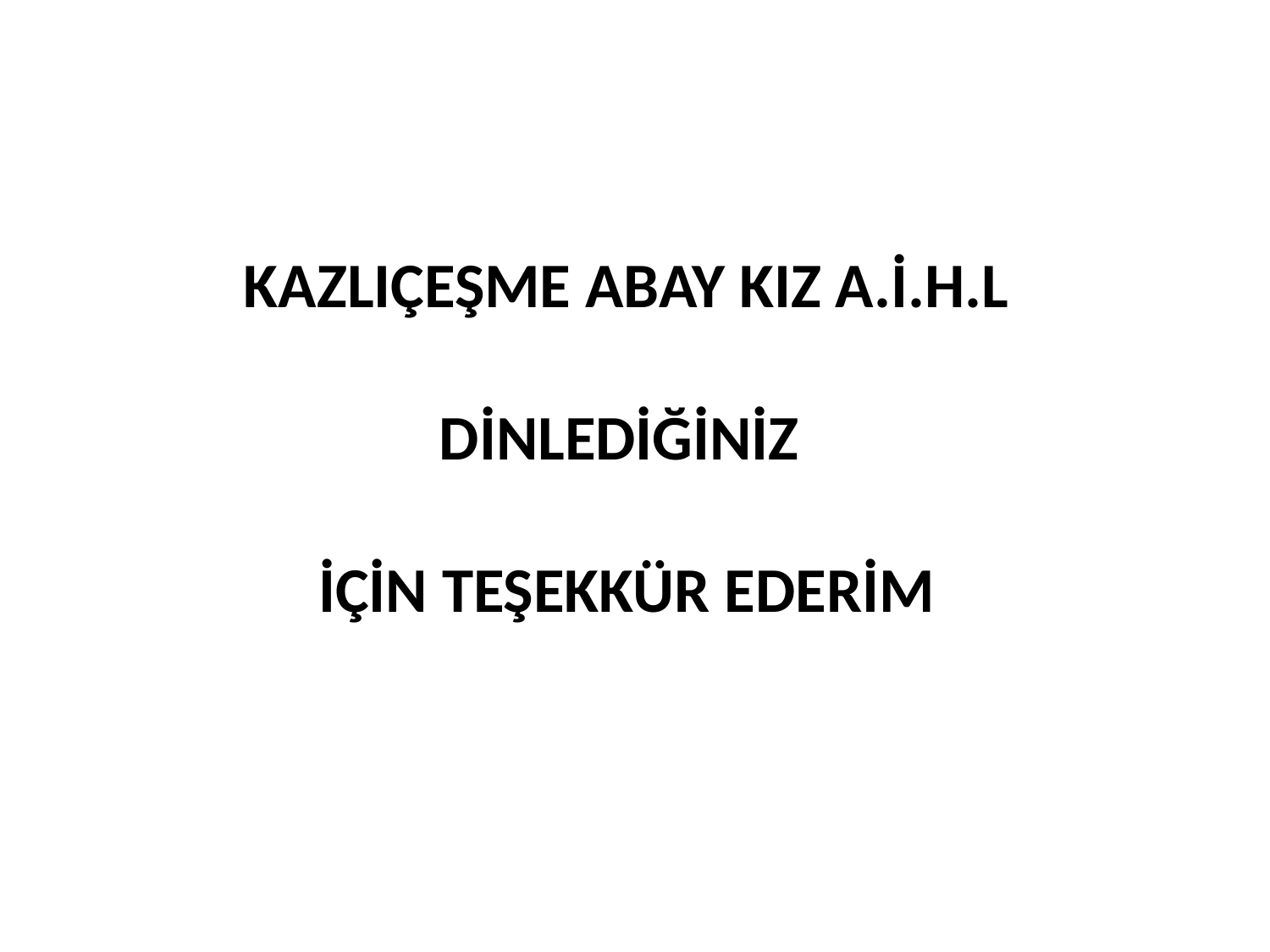

KAZLIÇEŞME ABAY KIZ A.İ.H.L

DİNLEDİĞİNİZ

İÇİN TEŞEKKÜR EDERİM